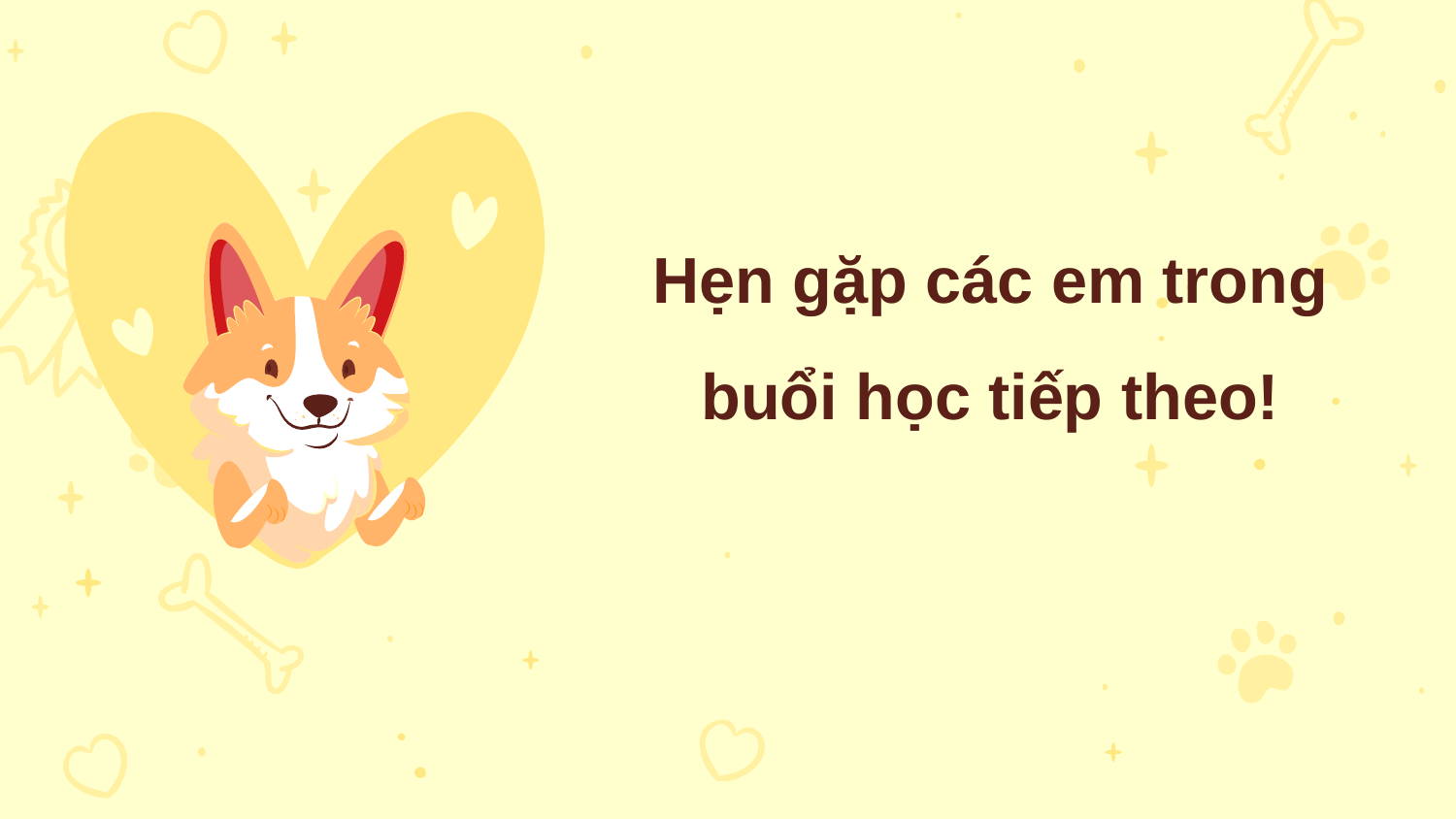

# Hẹn gặp các em trong buổi học tiếp theo!